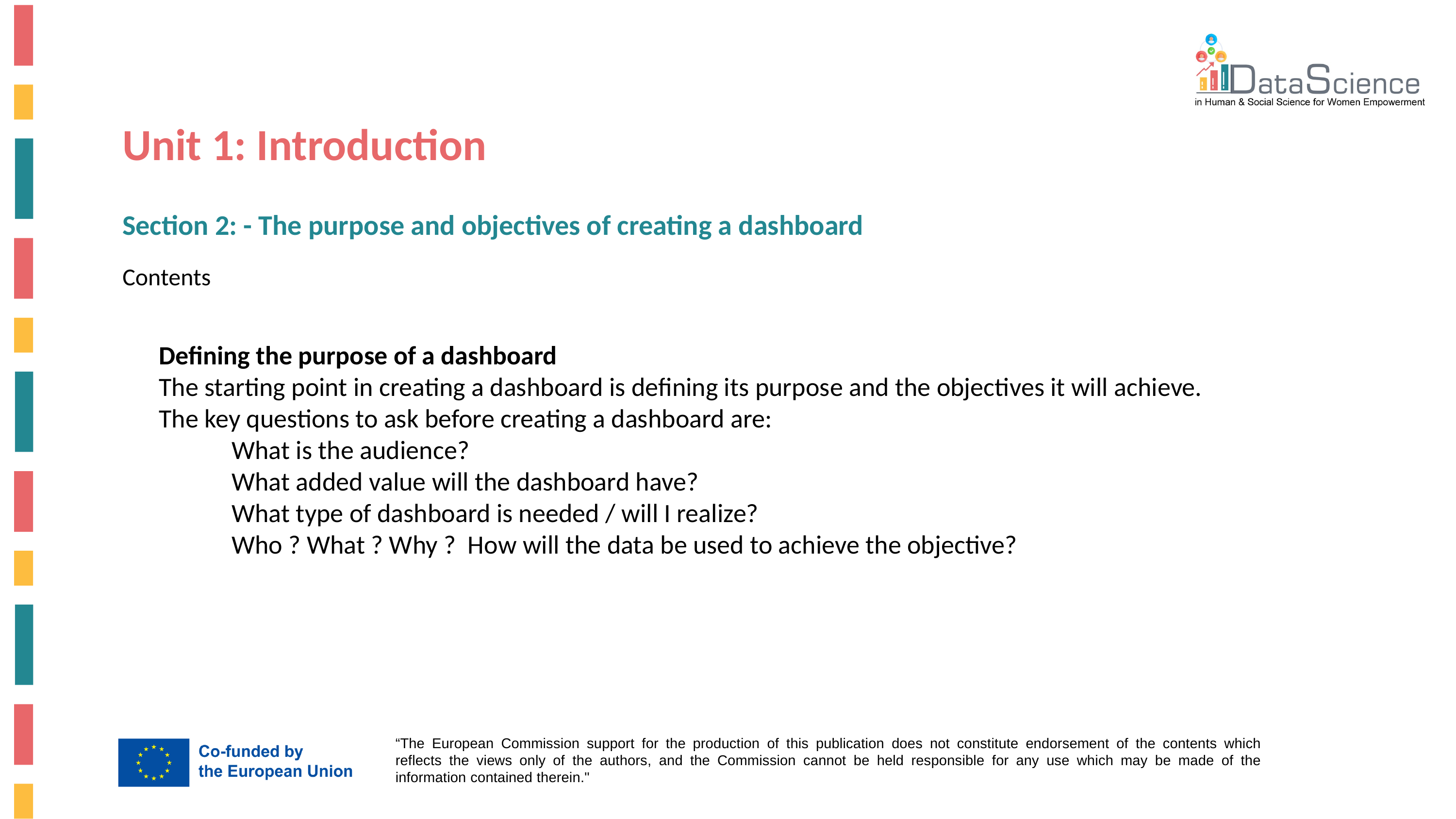

Unit 1: Introduction

Section 2: - The purpose and objectives of creating a dashboard
Contents
Defining the purpose of a dashboard
The starting point in creating a dashboard is defining its purpose and the objectives it will achieve.
The key questions to ask before creating a dashboard are:
	What is the audience?
	What added value will the dashboard have?
	What type of dashboard is needed / will I realize?
	Who ? What ? Why ?  How will the data be used to achieve the objective?